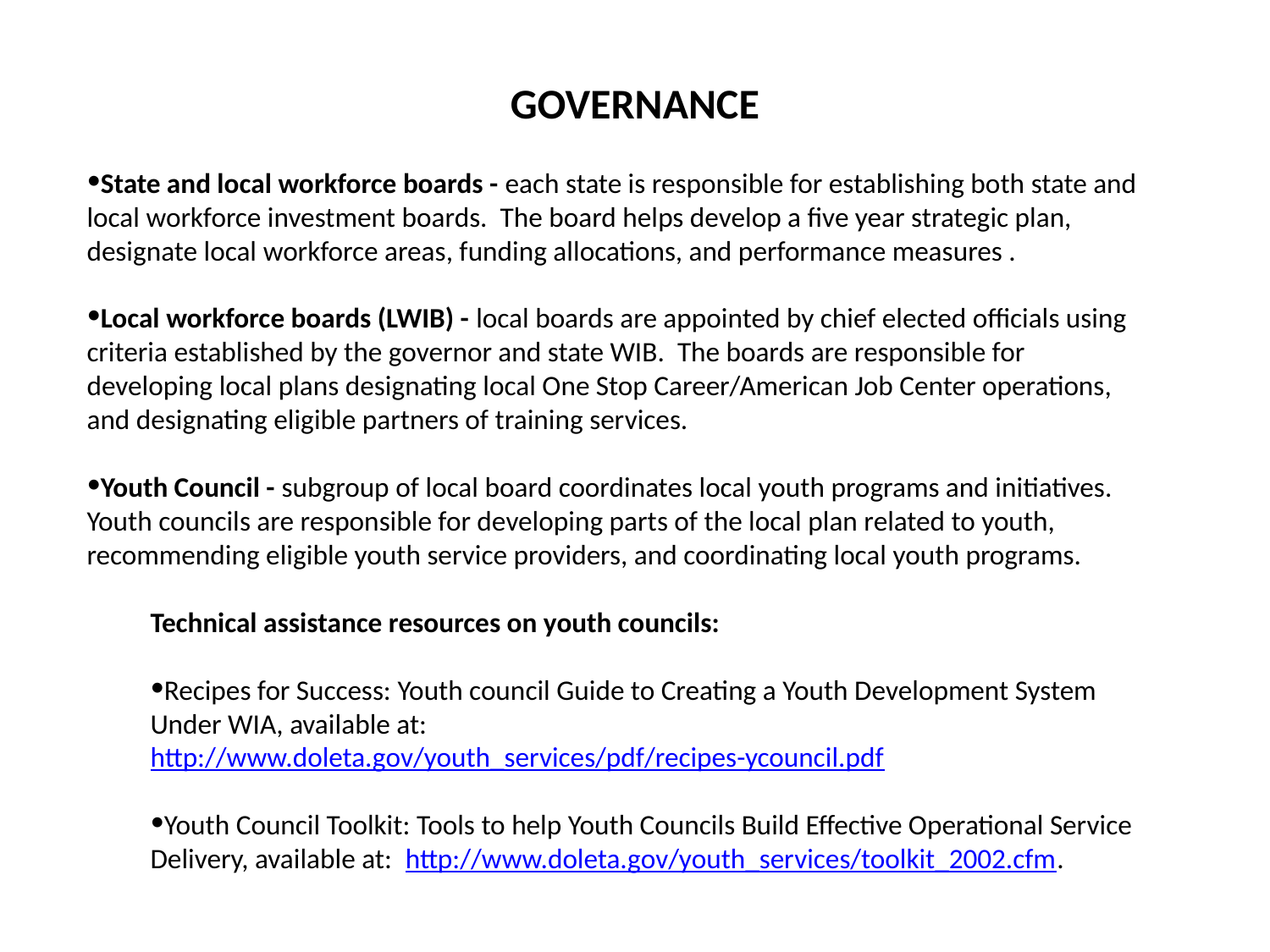

# GOVERNANCE
State and local workforce boards - each state is responsible for establishing both state and local workforce investment boards.  The board helps develop a five year strategic plan, designate local workforce areas, funding allocations, and performance measures .

Local workforce boards (LWIB) - local boards are appointed by chief elected officials using criteria established by the governor and state WIB.  The boards are responsible for developing local plans designating local One Stop Career/American Job Center operations,  and designating eligible partners of training services.

Youth Council - subgroup of local board coordinates local youth programs and initiatives. Youth councils are responsible for developing parts of the local plan related to youth, recommending eligible youth service providers, and coordinating local youth programs.

Technical assistance resources on youth councils:

Recipes for Success: Youth council Guide to Creating a Youth Development System Under WIA, available at: http://www.doleta.gov/youth_services/pdf/recipes-ycouncil.pdf

Youth Council Toolkit: Tools to help Youth Councils Build Effective Operational Service Delivery, available at:  http://www.doleta.gov/youth_services/toolkit_2002.cfm.